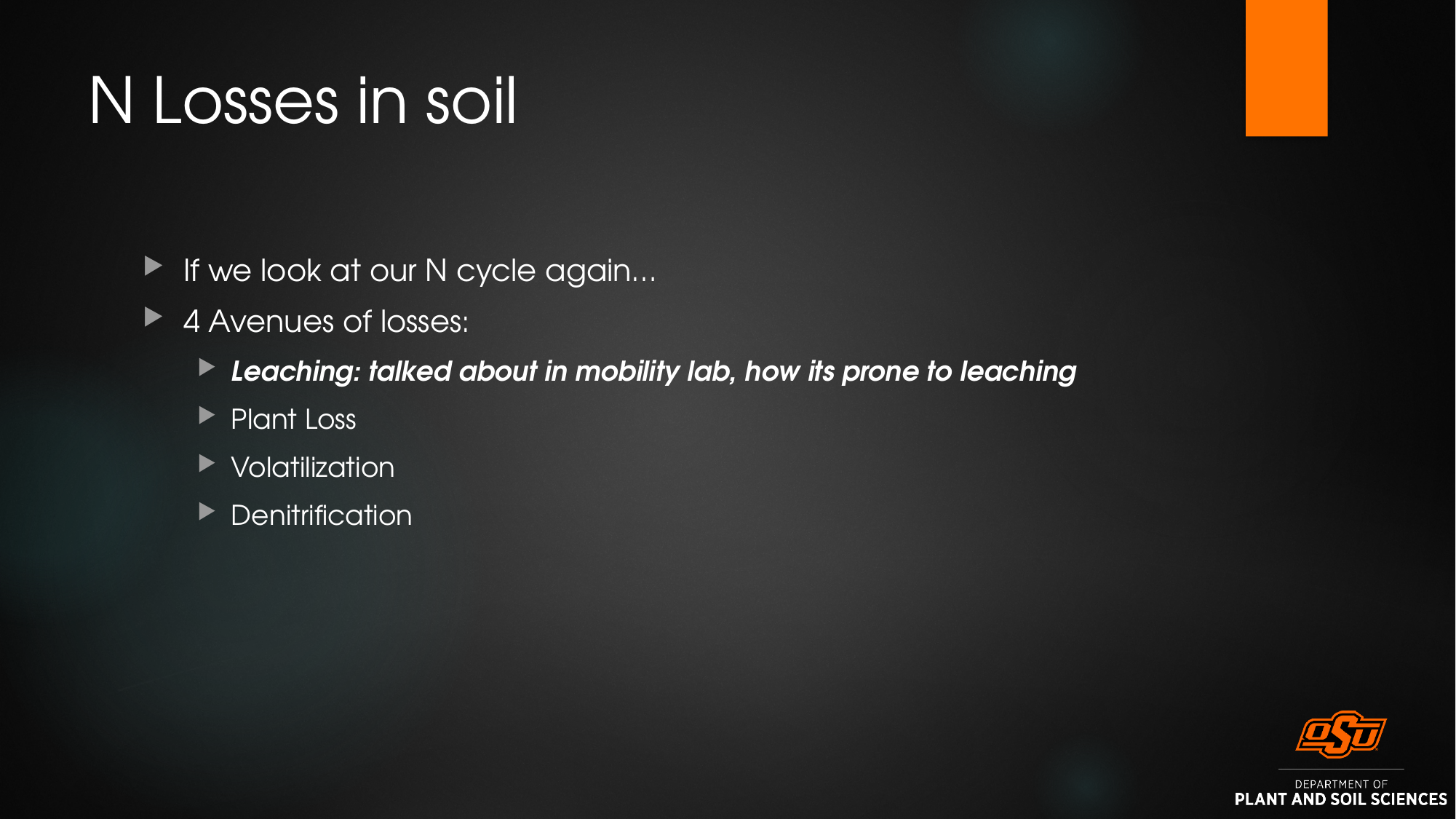

# N Losses in soil
If we look at our N cycle again…
4 Avenues of losses:
Leaching: talked about in mobility lab, how its prone to leaching
Plant Loss
Volatilization
Denitrification